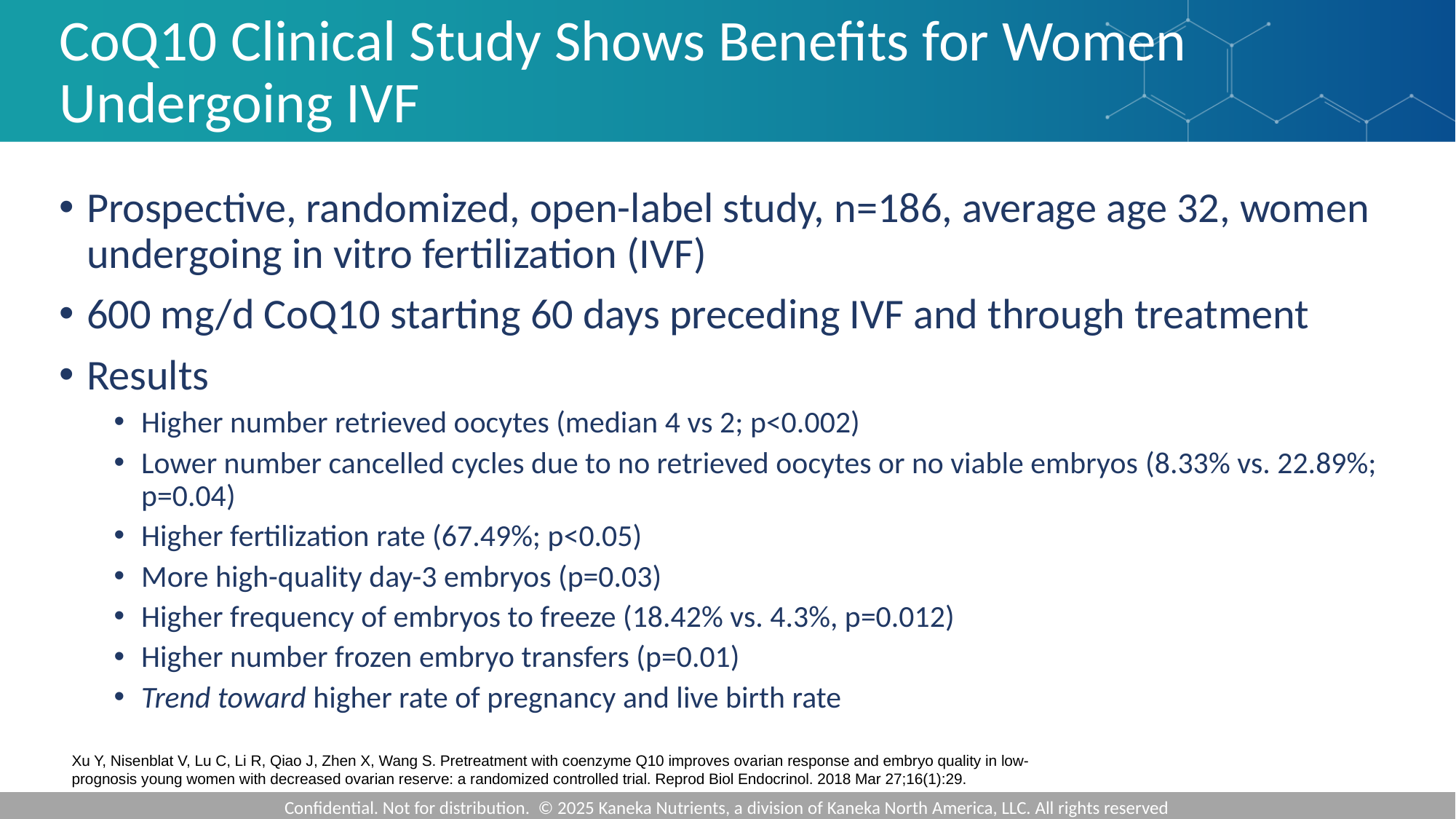

# CoQ10 Clinical Study Shows Benefits for Women Undergoing IVF
Prospective, randomized, open-label study, n=186, average age 32, women undergoing in vitro fertilization (IVF)
600 mg/d CoQ10 starting 60 days preceding IVF and through treatment
Results
Higher number retrieved oocytes (median 4 vs 2; p<0.002)
Lower number cancelled cycles due to no retrieved oocytes or no viable embryos (8.33% vs. 22.89%; p=0.04)
Higher fertilization rate (67.49%; p<0.05)
More high-quality day-3 embryos (p=0.03)
Higher frequency of embryos to freeze (18.42% vs. 4.3%, p=0.012)
Higher number frozen embryo transfers (p=0.01)
Trend toward higher rate of pregnancy and live birth rate

Xu Y, Nisenblat V, Lu C, Li R, Qiao J, Zhen X, Wang S. Pretreatment with coenzyme Q10 improves ovarian response and embryo quality in low-prognosis young women with decreased ovarian reserve: a randomized controlled trial. Reprod Biol Endocrinol. 2018 Mar 27;16(1):29.